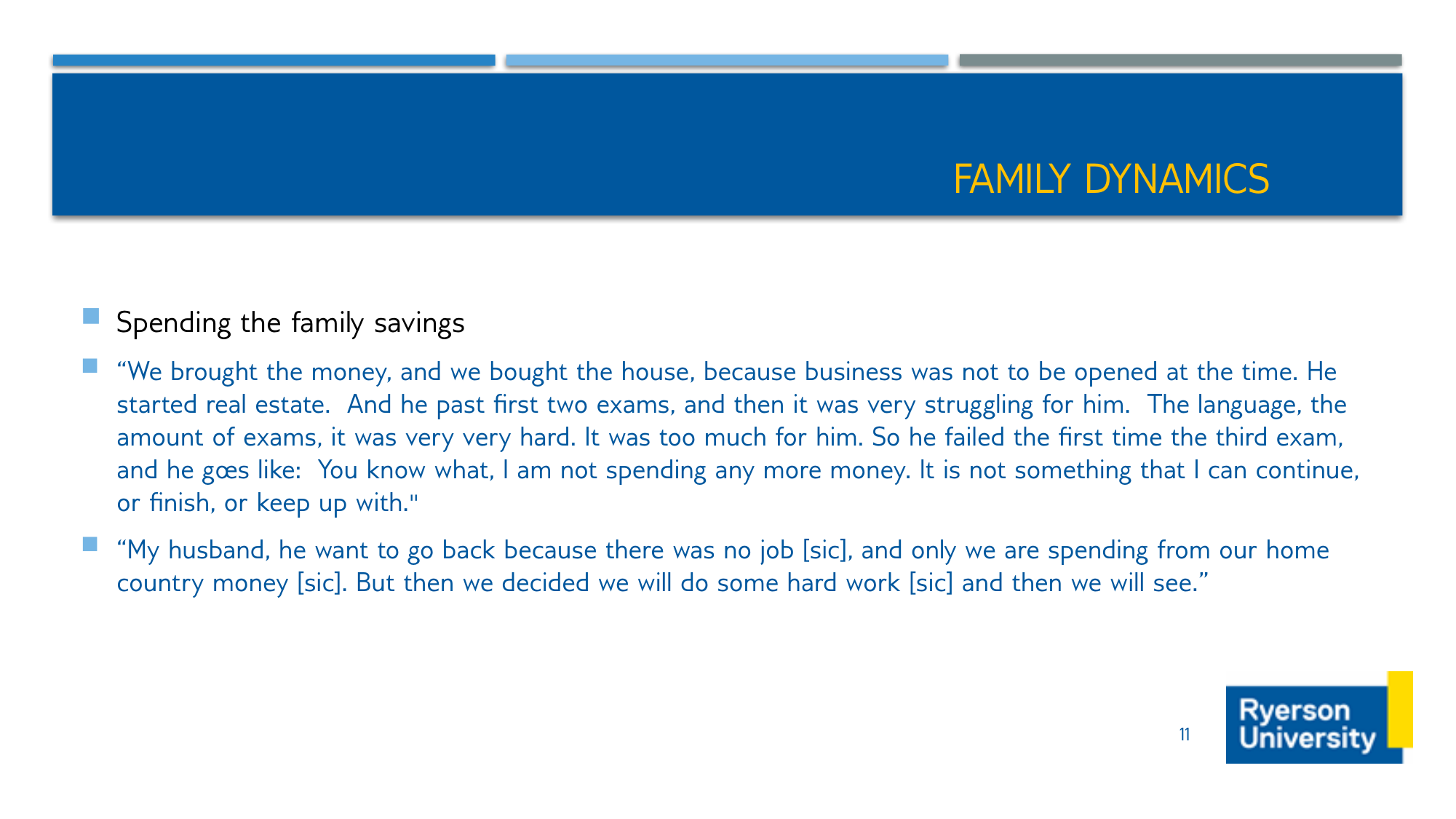

# Family Dynamics
Spending the family savings
“We brought the money, and we bought the house, because business was not to be opened at the time. He started real estate.  And he past first two exams, and then it was very struggling for him.  The language, the amount of exams, it was very very hard. It was too much for him. So he failed the first time the third exam, and he goes like:  You know what, I am not spending any more money. It is not something that I can continue, or finish, or keep up with."
“My husband, he want to go back because there was no job [sic], and only we are spending from our home country money [sic]. But then we decided we will do some hard work [sic] and then we will see.”

11